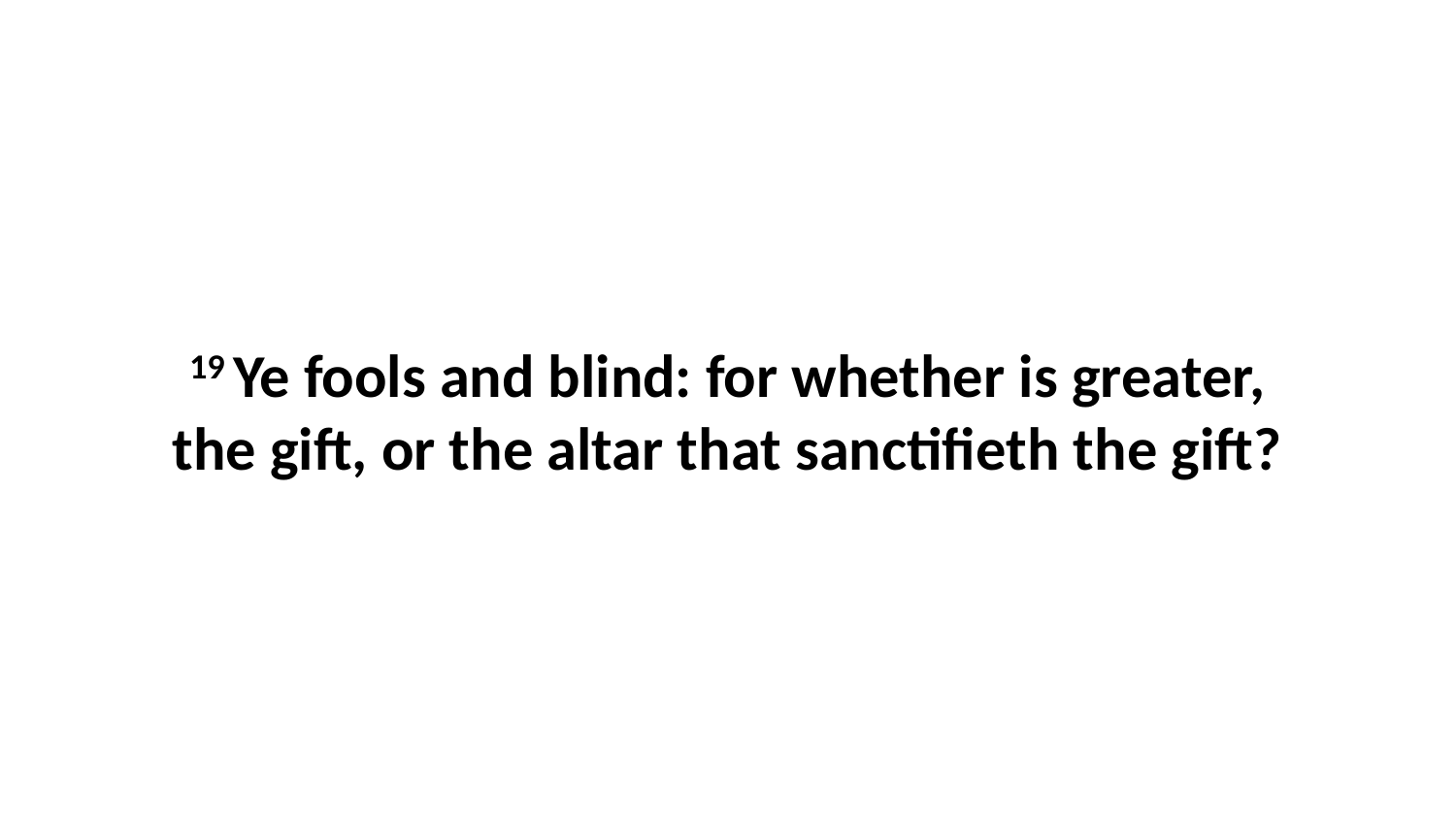

19 Ye fools and blind: for whether is greater, the gift, or the altar that sanctifieth the gift?